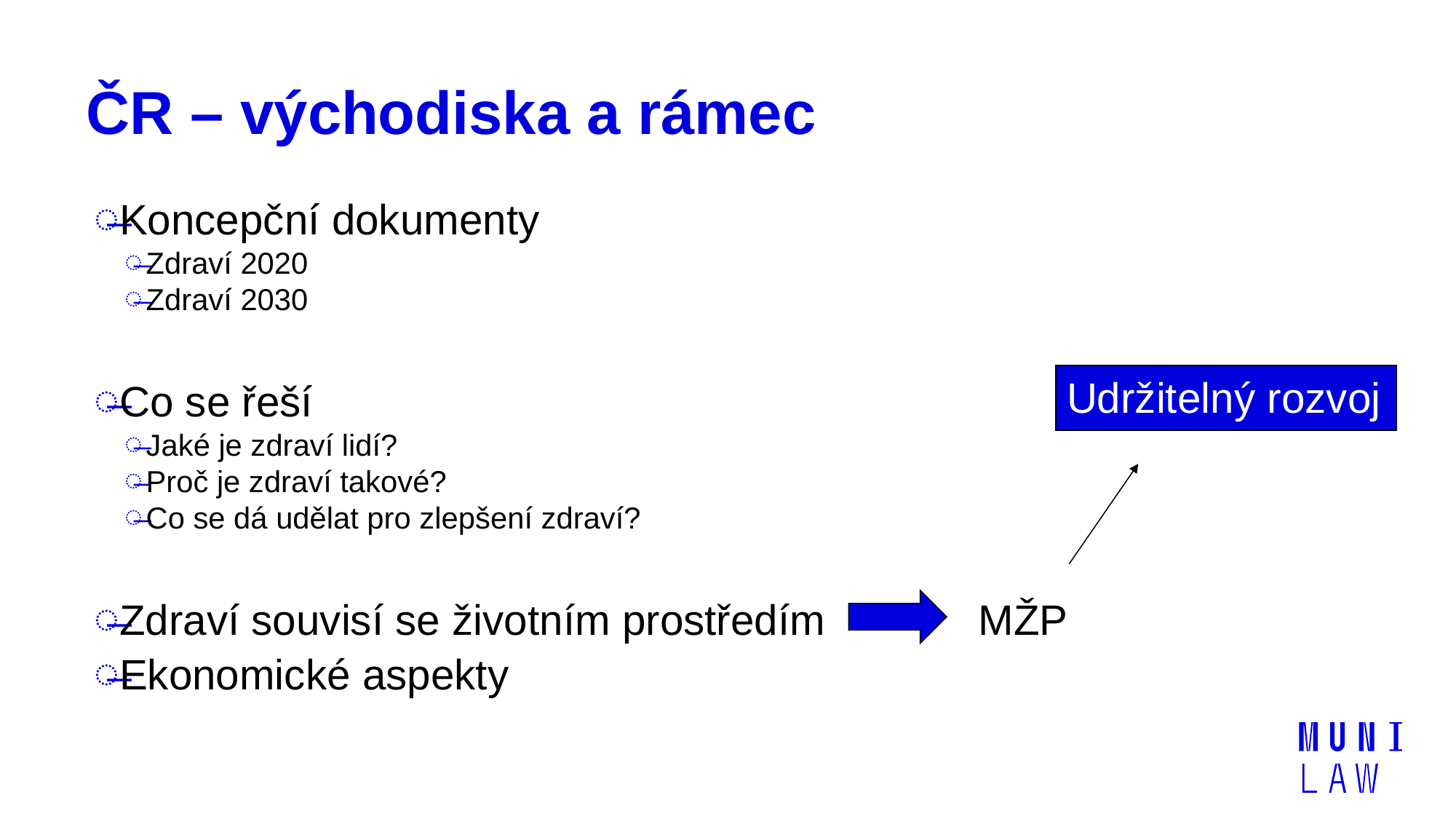

# ČR – východiska a rámec
Koncepční dokumenty
Zdraví 2020
Zdraví 2030

Co se řeší
Jaké je zdraví lidí?
Proč je zdraví takové?
Co se dá udělat pro zlepšení zdraví?

Zdraví souvisí se životním prostředím             MŽP
Ekonomické aspekty
Udržitelný rozvoj